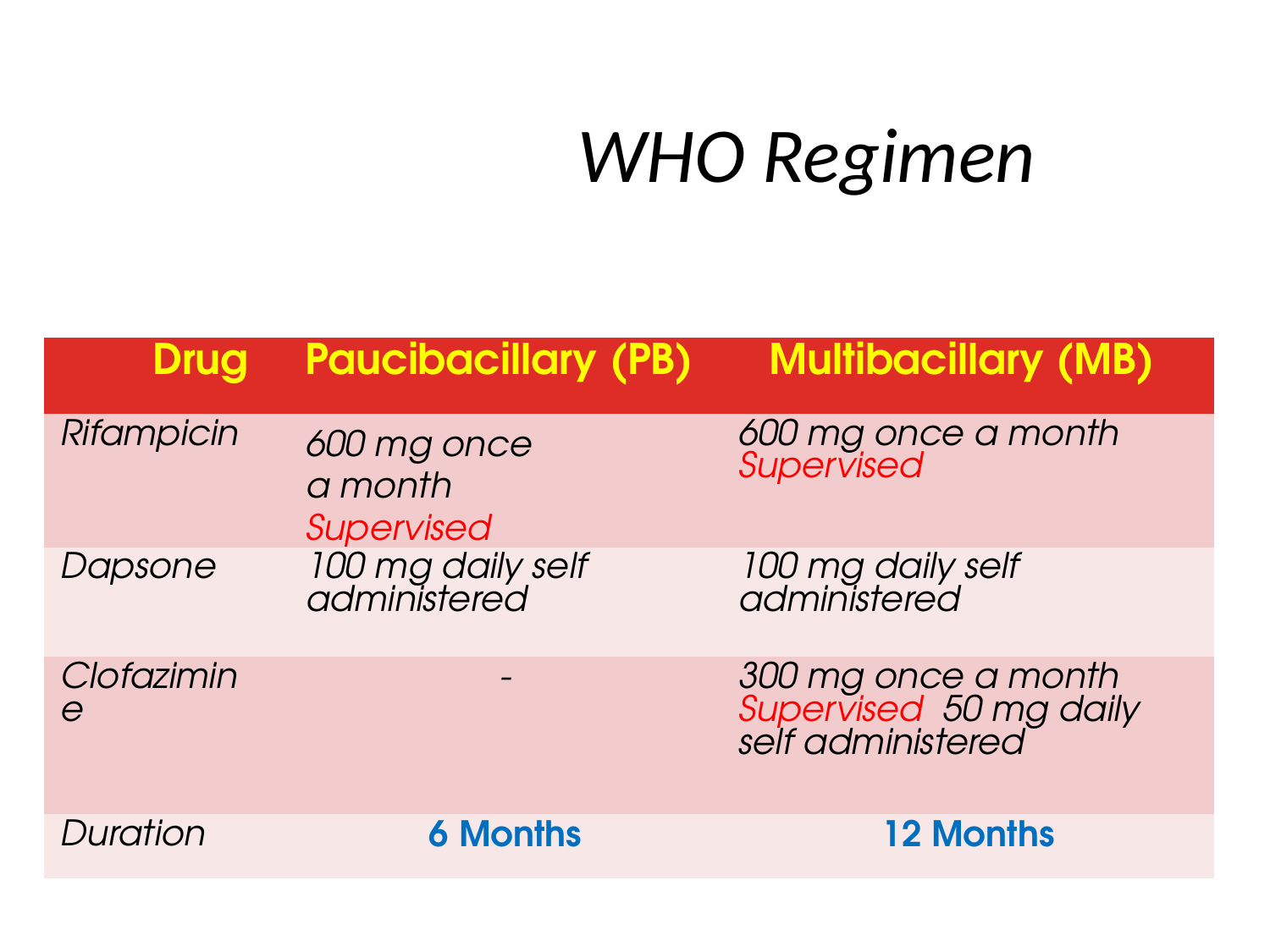

# WHO Regimen
| Drug | Paucibacillary (PB) | Multibacillary (MB) |
| --- | --- | --- |
| Rifampicin | 600 mg once a month Supervised | 600 mg once a month Supervised |
| Dapsone | 100 mg daily self administered | 100 mg daily self administered |
| Clofazimine | - | 300 mg once a month Supervised 50 mg daily self administered |
| Duration | 6 Months | 12 Months |